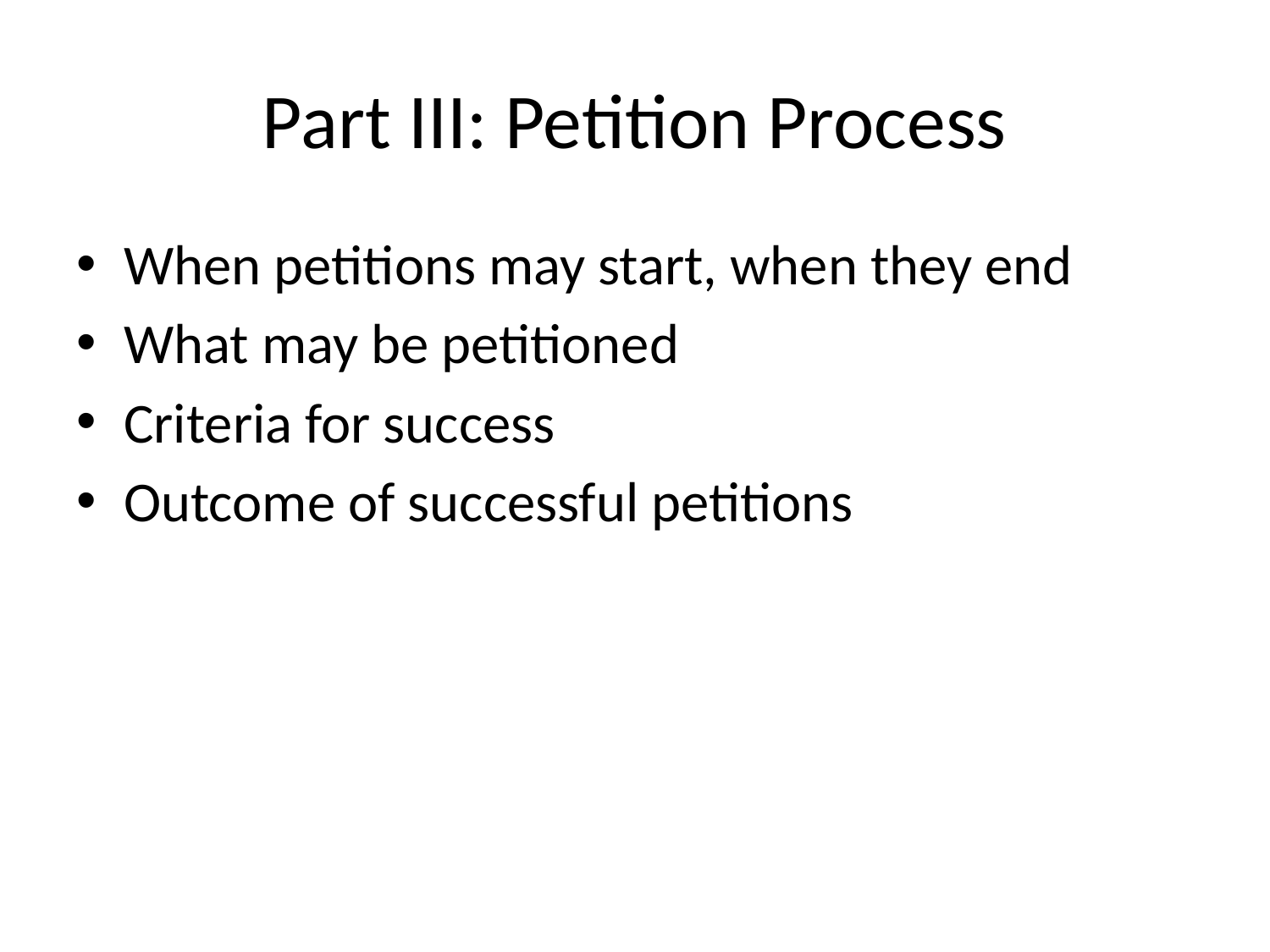

# Part III: Petition Process
When petitions may start, when they end
What may be petitioned
Criteria for success
Outcome of successful petitions